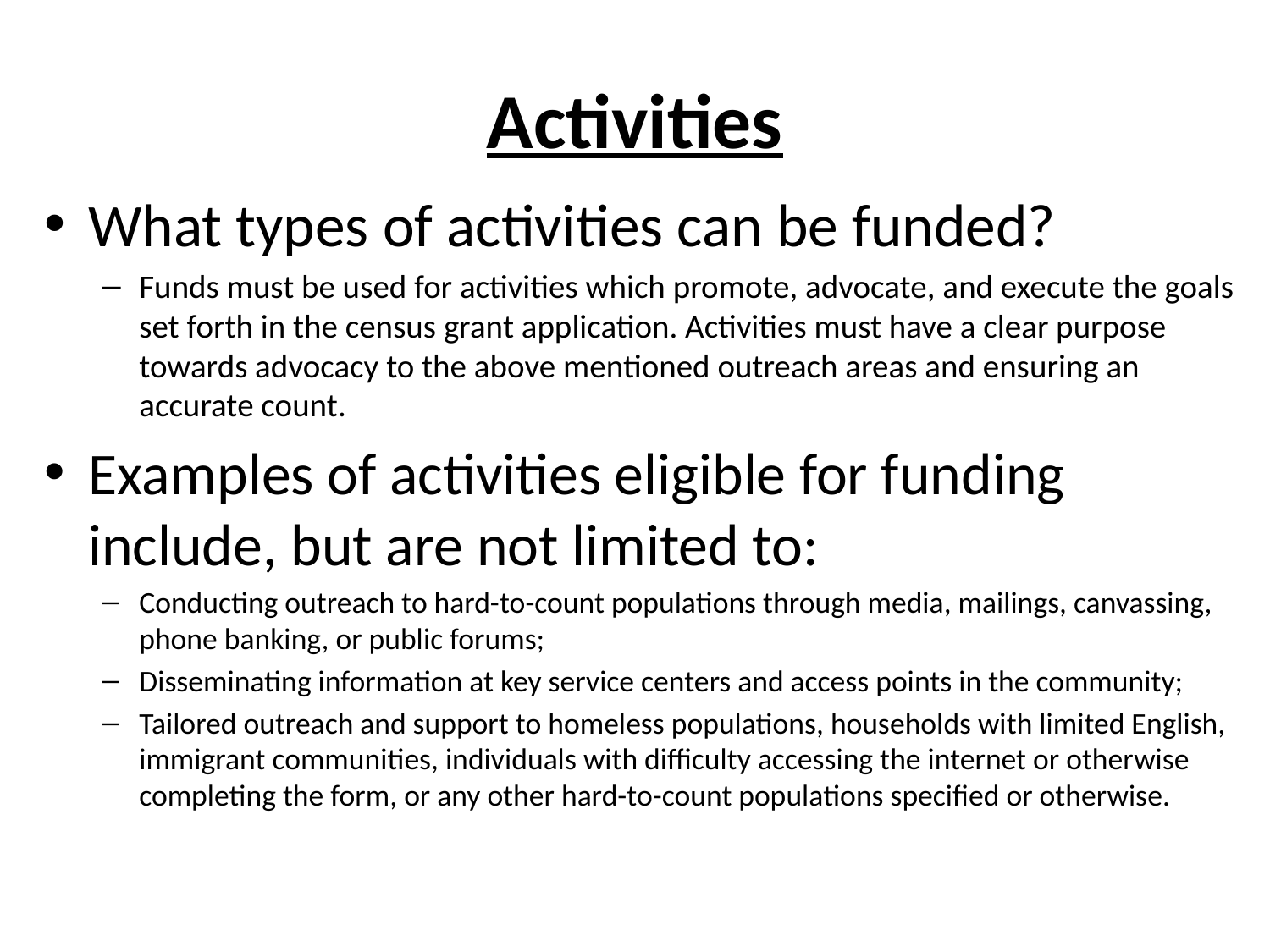

# Activities
What types of activities can be funded?
Funds must be used for activities which promote, advocate, and execute the goals set forth in the census grant application. Activities must have a clear purpose towards advocacy to the above mentioned outreach areas and ensuring an accurate count.
Examples of activities eligible for funding include, but are not limited to:
Conducting outreach to hard-to-count populations through media, mailings, canvassing, phone banking, or public forums;
Disseminating information at key service centers and access points in the community;
Tailored outreach and support to homeless populations, households with limited English, immigrant communities, individuals with difficulty accessing the internet or otherwise completing the form, or any other hard-to-count populations specified or otherwise.